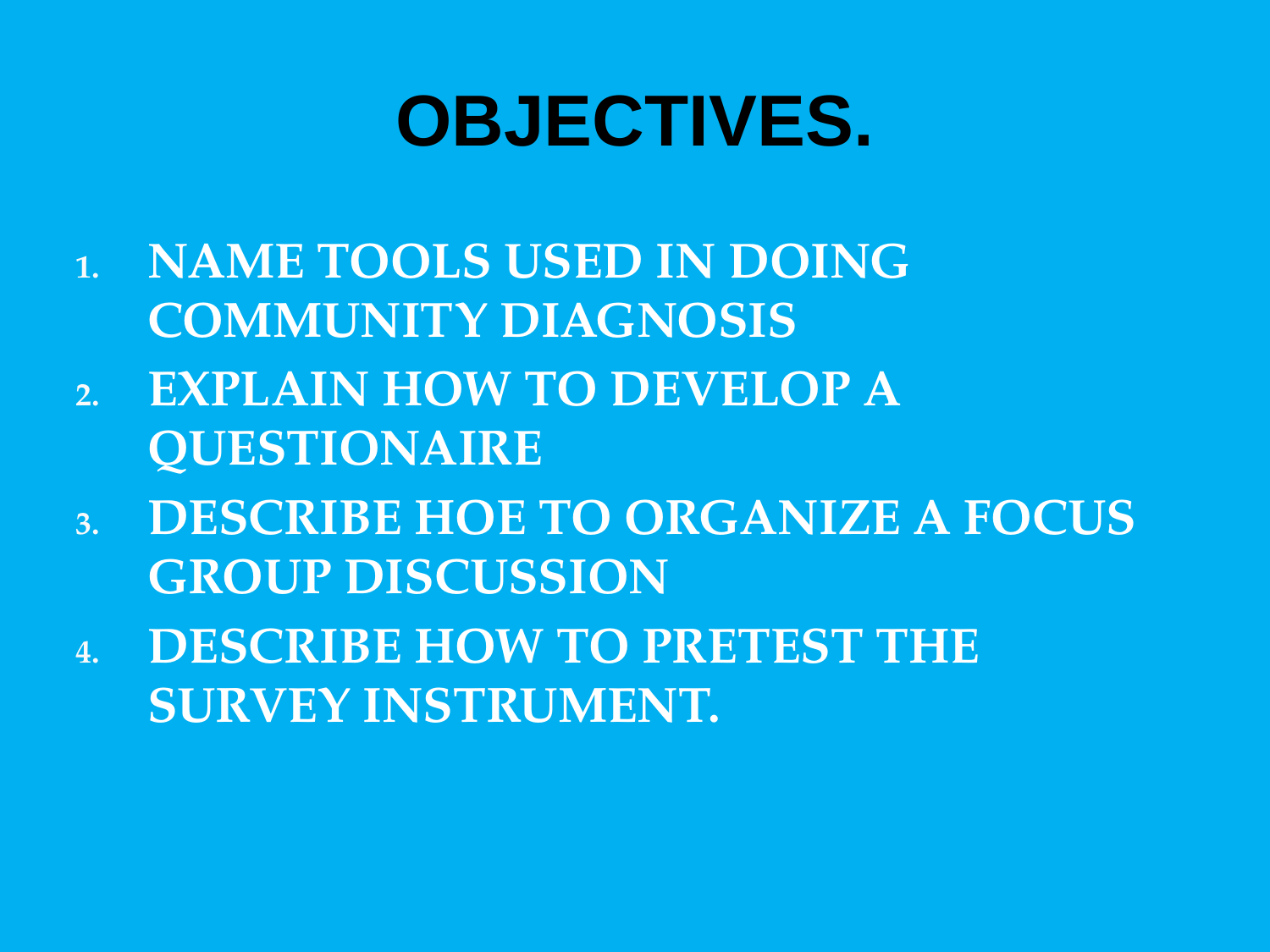

# OBJECTIVES.
NAME TOOLS USED IN DOING COMMUNITY DIAGNOSIS
EXPLAIN HOW TO DEVELOP A QUESTIONAIRE
DESCRIBE HOE TO ORGANIZE A FOCUS GROUP DISCUSSION
DESCRIBE HOW TO PRETEST THE SURVEY INSTRUMENT.